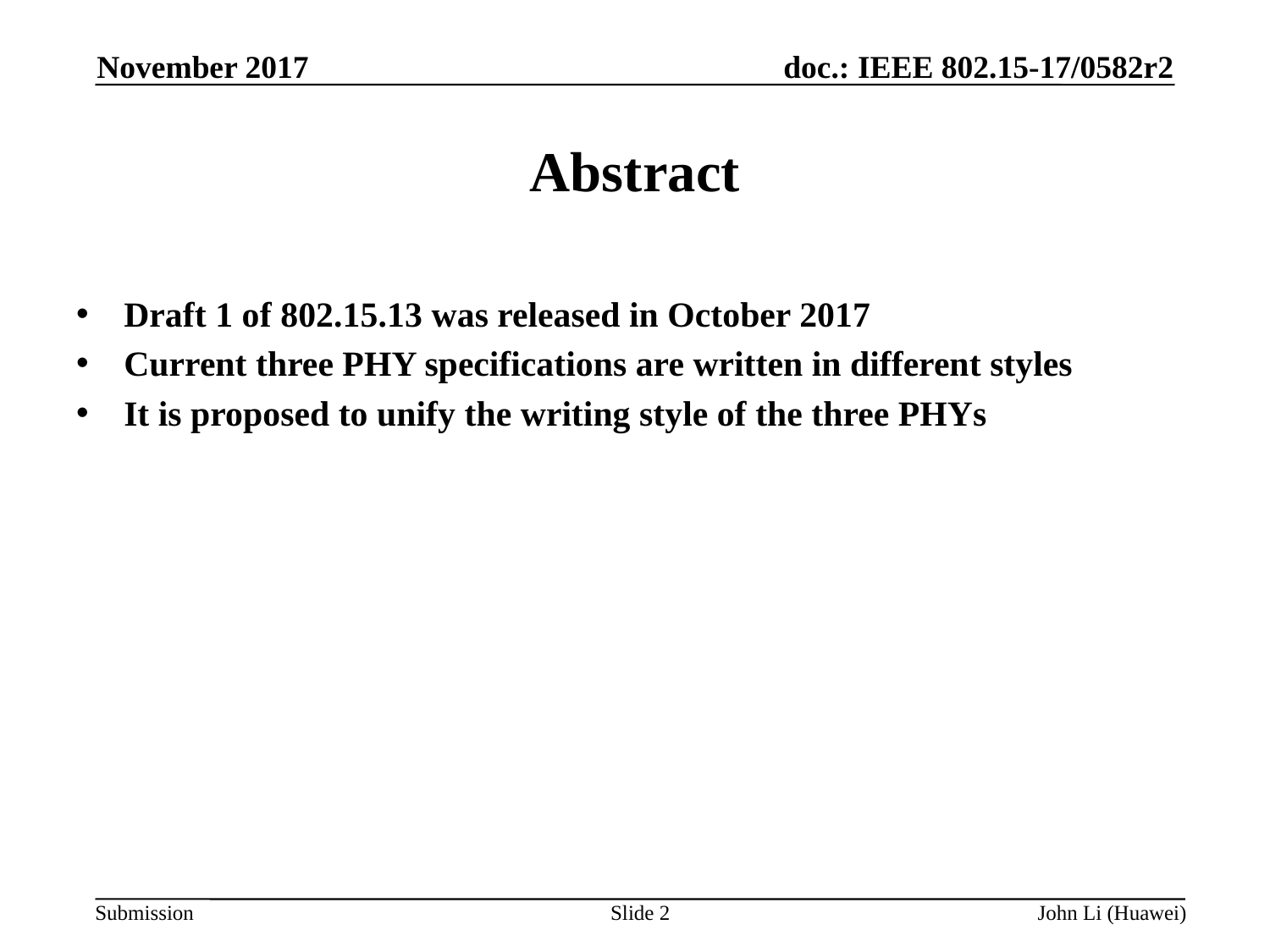

November 2017
# Abstract
Draft 1 of 802.15.13 was released in October 2017
Current three PHY specifications are written in different styles
It is proposed to unify the writing style of the three PHYs

Slide 2
John Li (Huawei)